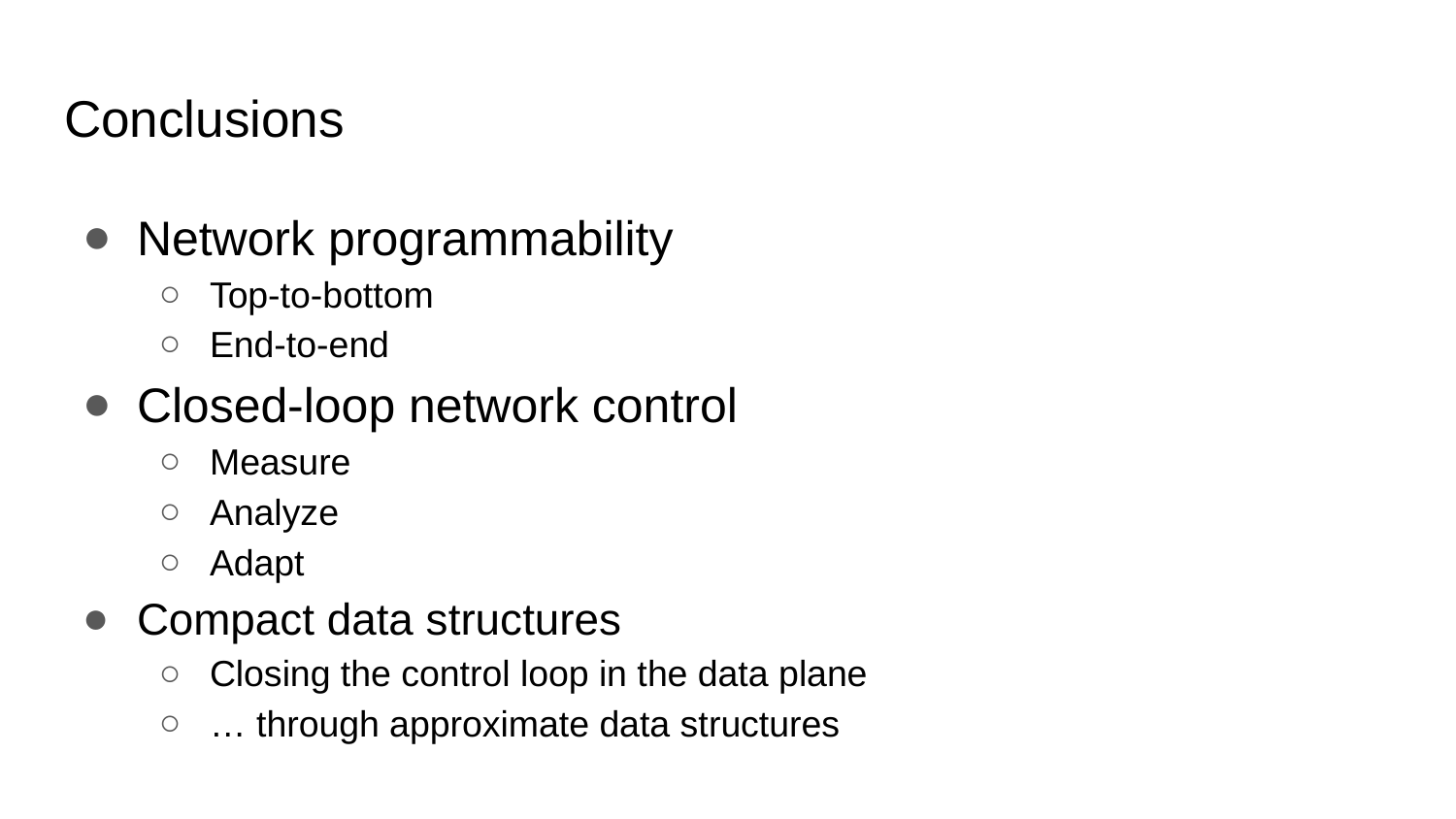

# Conclusions
Network programmability
Top-to-bottom
End-to-end
Closed-loop network control
Measure
Analyze
Adapt
Compact data structures
Closing the control loop in the data plane
… through approximate data structures